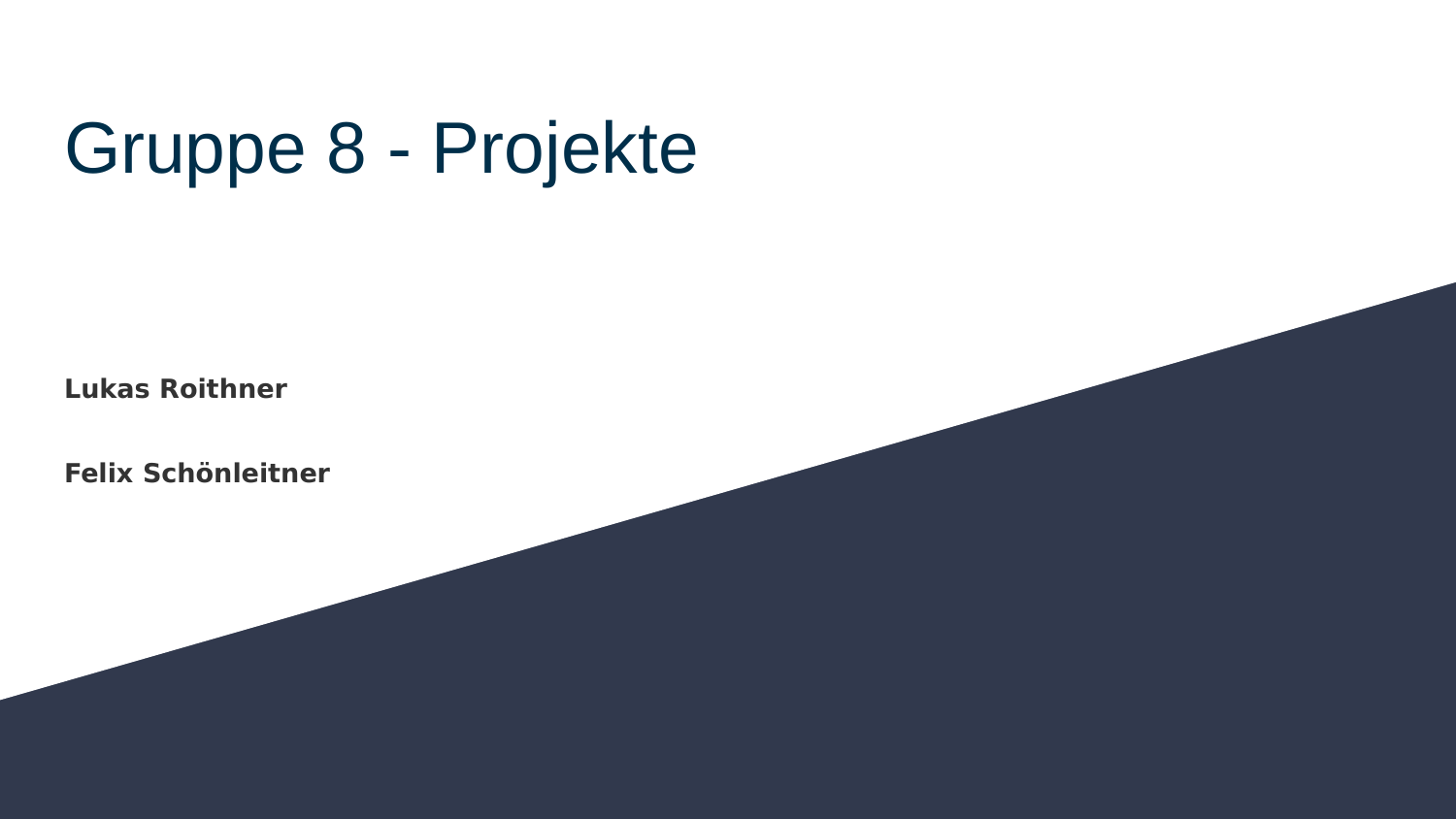

# Gruppe 8 - Projekte
Lukas Roithner

Felix Schönleitner